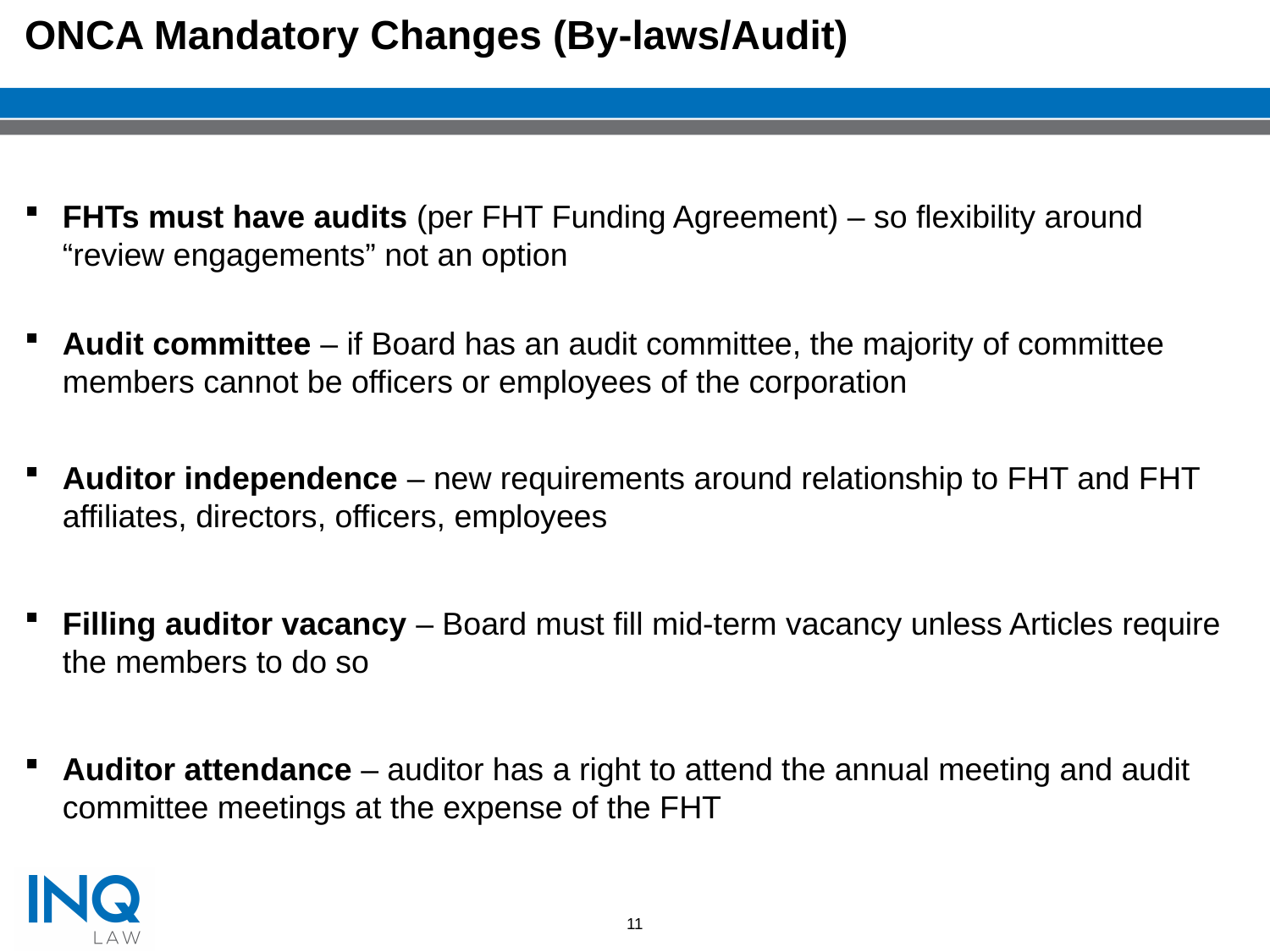

# ONCA Mandatory Changes (By-laws/Audit)

FHTs must have audits (per FHT Funding Agreement) – so flexibility around “review engagements” not an option

Audit committee – if Board has an audit committee, the majority of committee members cannot be officers or employees of the corporation

Auditor independence – new requirements around relationship to FHT and FHT affiliates, directors, officers, employees

Filling auditor vacancy – Board must fill mid-term vacancy unless Articles require the members to do so

Auditor attendance – auditor has a right to attend the annual meeting and audit committee meetings at the expense of the FHT